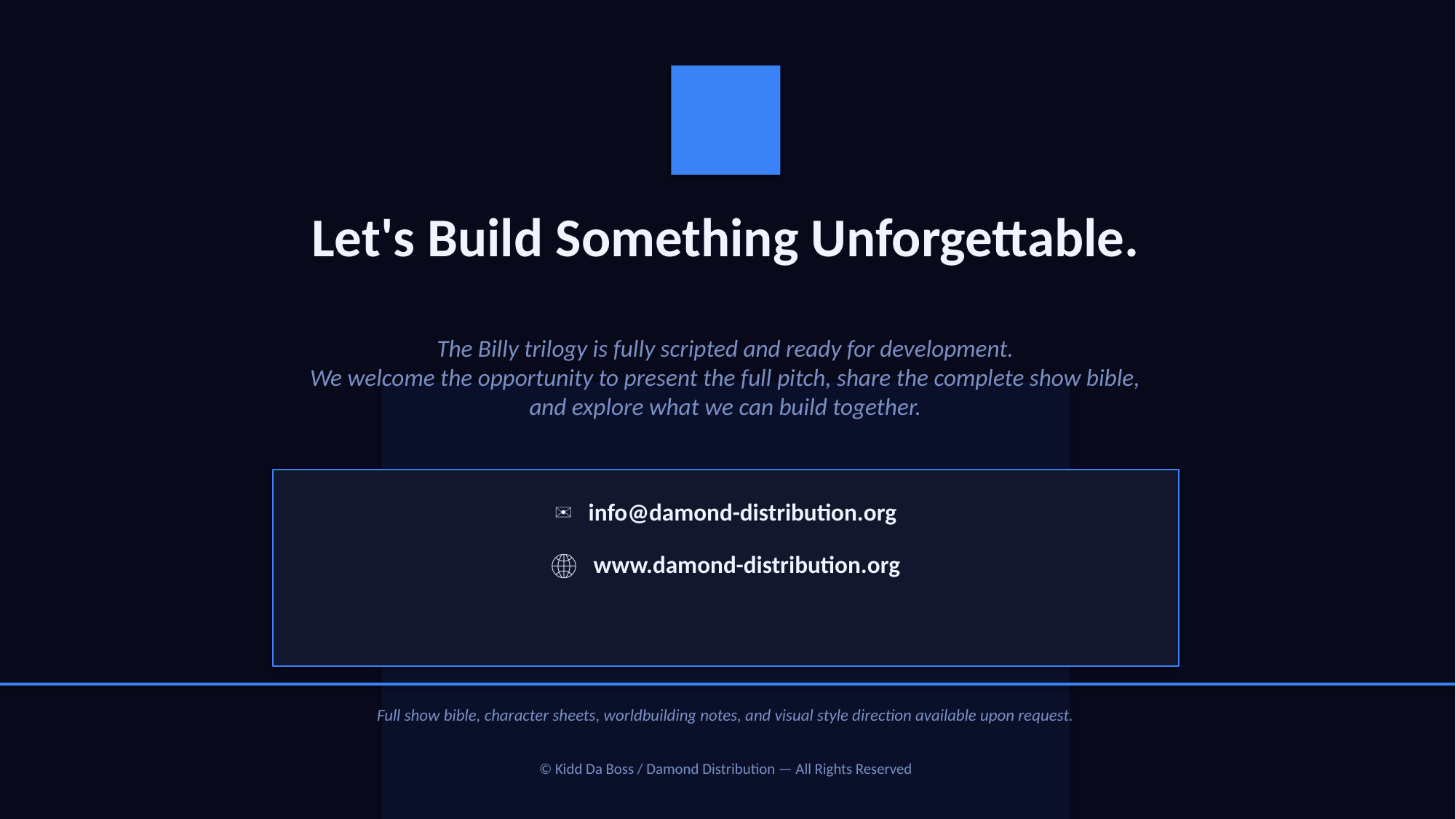

Let's Build Something Unforgettable.
The Billy trilogy is fully scripted and ready for development.
We welcome the opportunity to present the full pitch, share the complete show bible,
and explore what we can build together.

✉   info@damond-distribution.org
🌐   www.damond-distribution.org

Full show bible, character sheets, worldbuilding notes, and visual style direction available upon request.
© Kidd Da Boss / Damond Distribution — All Rights Reserved